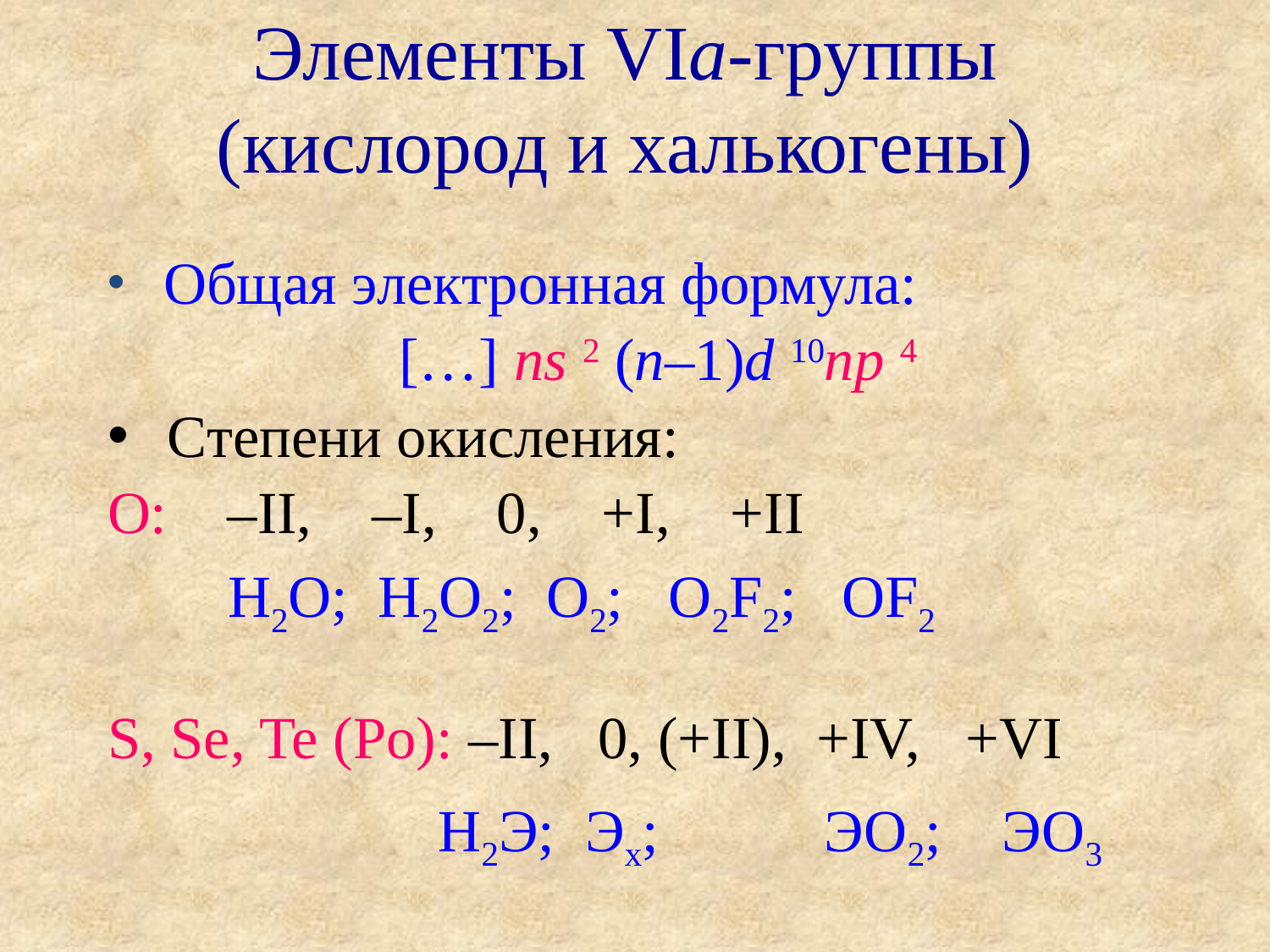

# Элементы VIа-группы (кислород и халькогены)
 Общая электронная формула:
[…] ns 2 (n–1)d 10np 4
 Степени окисления:
O:    –II,    –I,    0,    +I,    +II
        H2O;  H2O2;  O2;   O2F2;   OF2

S, Se, Te (Po): –II,   0, (+II),  +IV,   +VI
                      H2Э;  Эх;           ЭО2;    ЭО3